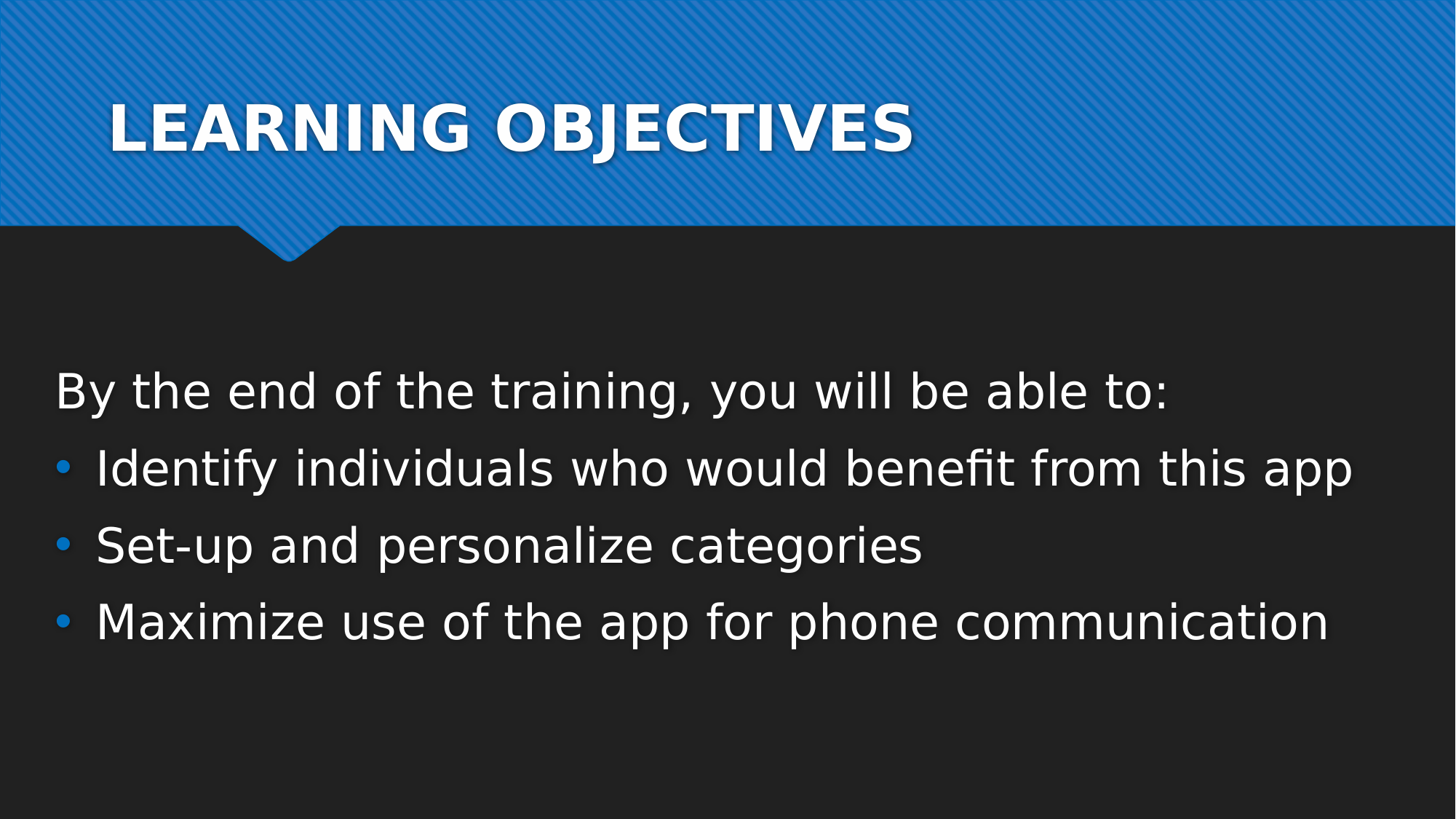

# LEARNING OBJECTIVES
By the end of the training, you will be able to:
Identify individuals who would benefit from this app
Set-up and personalize categories
Maximize use of the app for phone communication